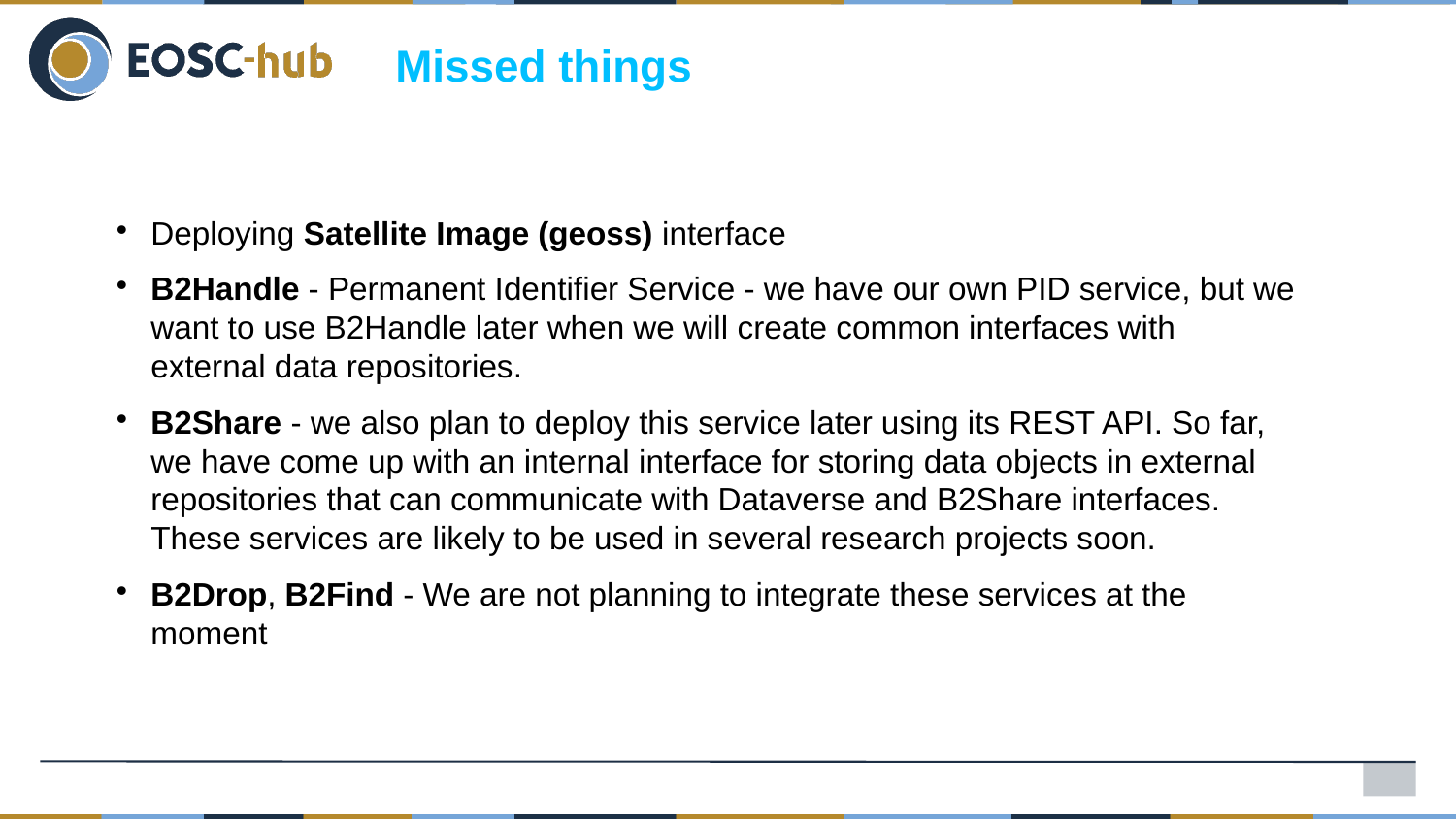

Missed things

Deploying Satellite Image (geoss) interface
B2Handle - Permanent Identifier Service - we have our own PID service, but we want to use B2Handle later when we will create common interfaces with external data repositories.
B2Share - we also plan to deploy this service later using its REST API. So far, we have come up with an internal interface for storing data objects in external repositories that can communicate with Dataverse and B2Share interfaces. These services are likely to be used in several research projects soon.
B2Drop, B2Find - We are not planning to integrate these services at the moment